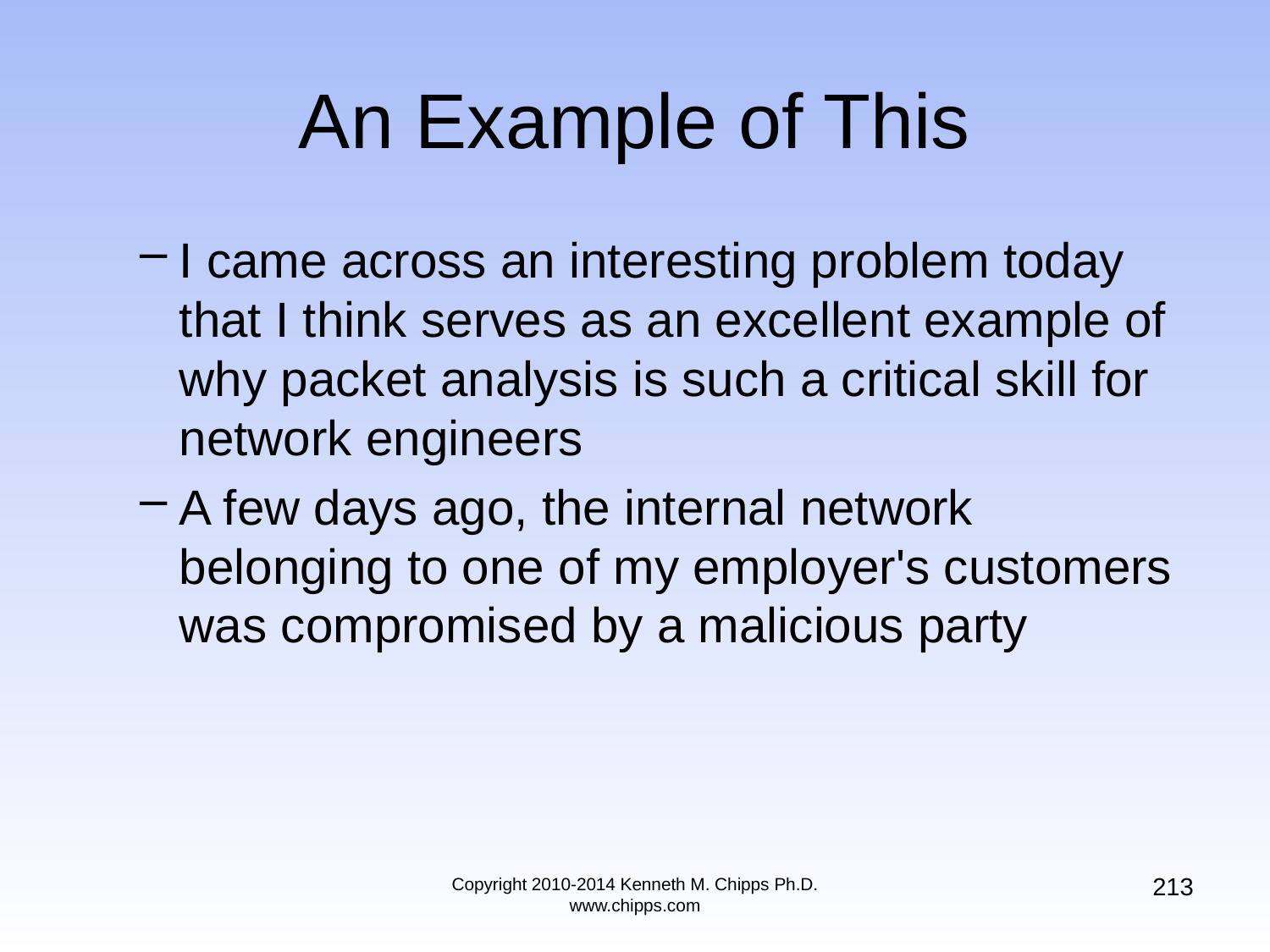

# An Example of This
I came across an interesting problem today that I think serves as an excellent example of why packet analysis is such a critical skill for network engineers
A few days ago, the internal network belonging to one of my employer's customers was compromised by a malicious party
213
Copyright 2010-2014 Kenneth M. Chipps Ph.D. www.chipps.com